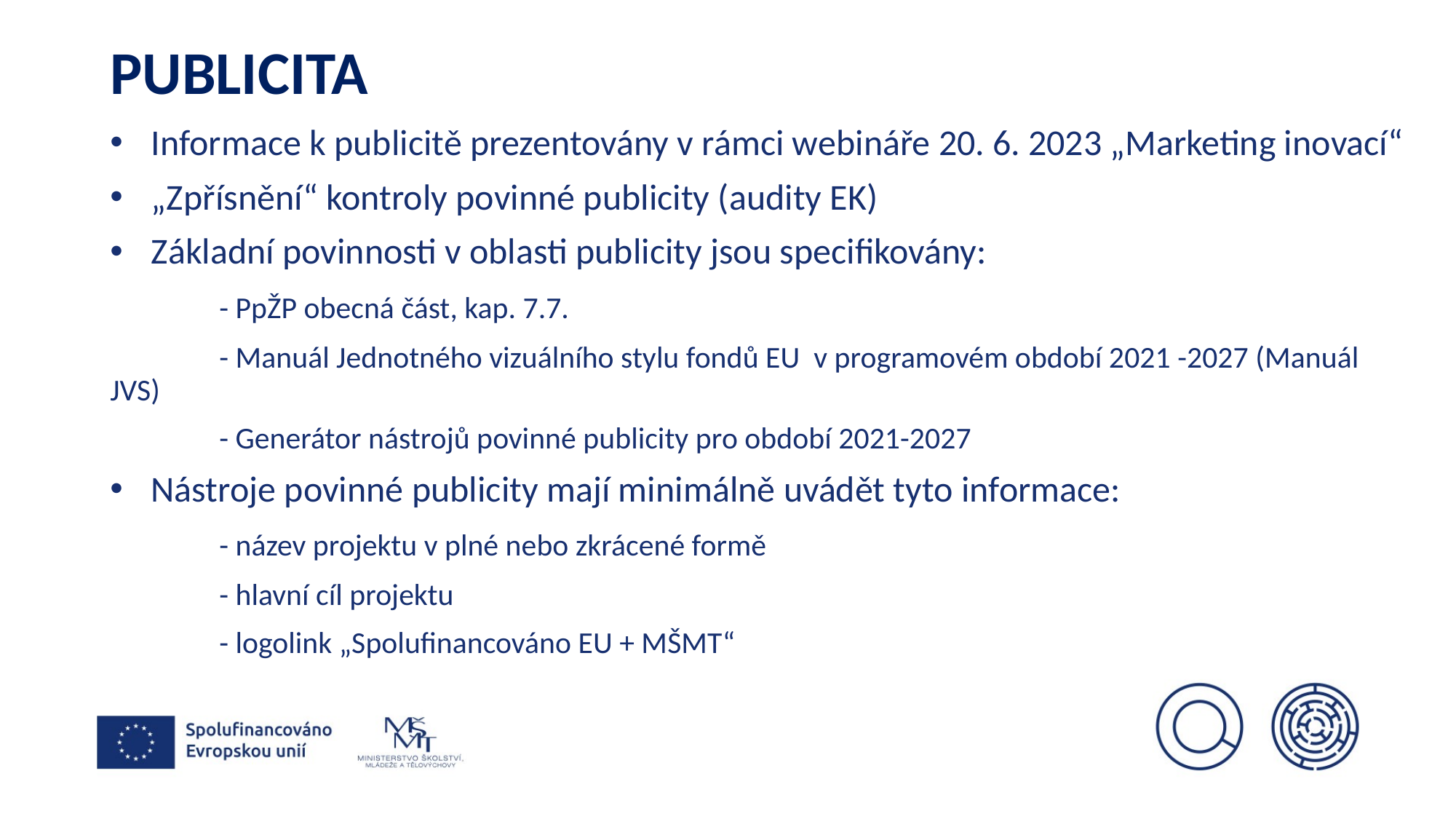

# PUBLICITA
Informace k publicitě prezentovány v rámci webináře 20. 6. 2023 „Marketing inovací“
„Zpřísnění“ kontroly povinné publicity (audity EK)
Základní povinnosti v oblasti publicity jsou specifikovány:
	- PpŽP obecná část, kap. 7.7.
	- Manuál Jednotného vizuálního stylu fondů EU  v programovém období 2021 -2027 (Manuál JVS)
	- Generátor nástrojů povinné publicity pro období 2021-2027
Nástroje povinné publicity mají minimálně uvádět tyto informace:
	- název projektu v plné nebo zkrácené formě
	- hlavní cíl projektu
	- logolink „Spolufinancováno EU + MŠMT“